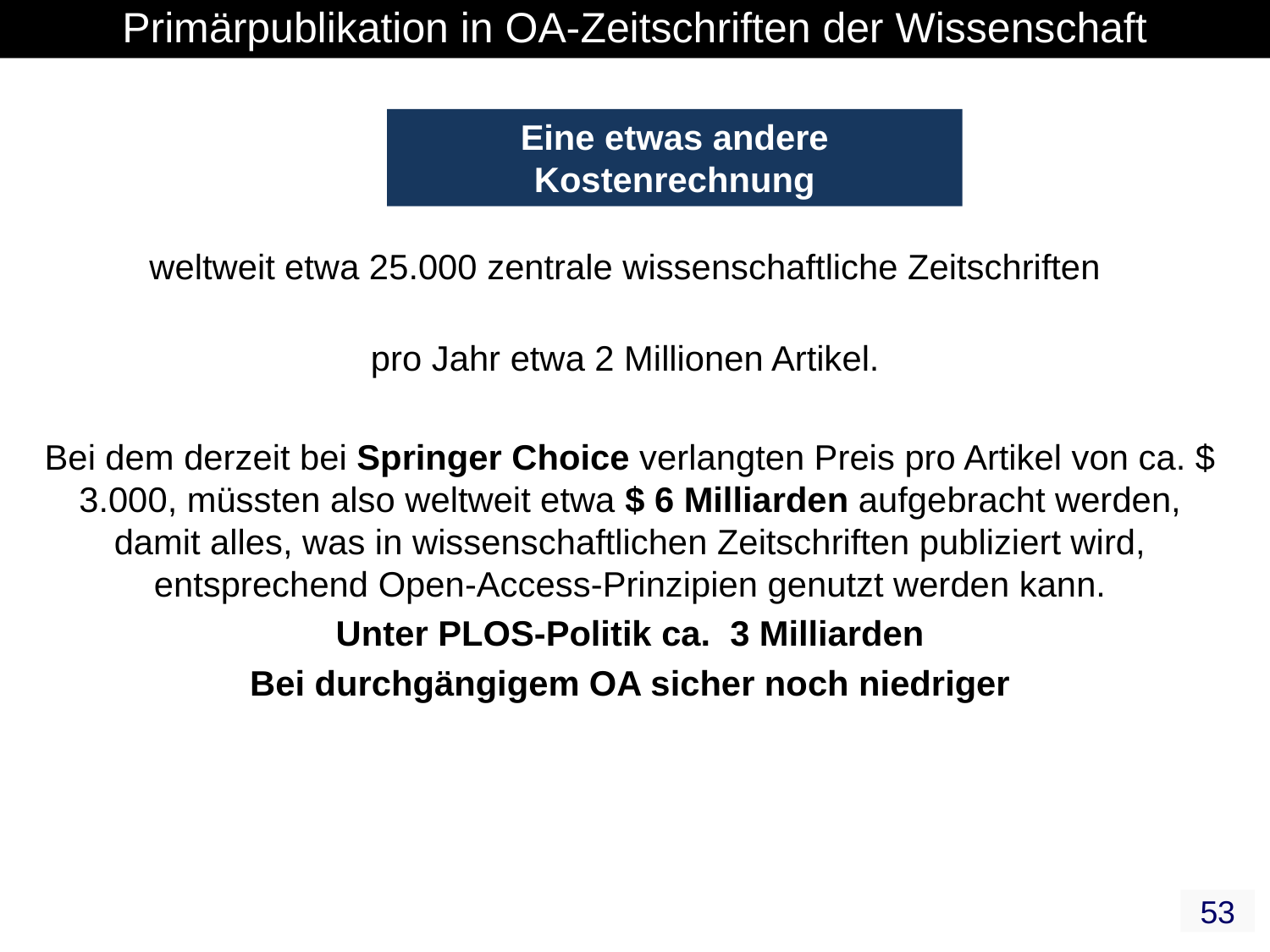

Primärpublikation in OA-Zeitschriften der Wissenschaft
Eine etwas andere Kostenrechnung
weltweit etwa 25.000 zentrale wissenschaftliche Zeitschriften
pro Jahr etwa 2 Millionen Artikel.

Bei dem derzeit bei Springer Choice verlangten Preis pro Artikel von ca. $ 3.000, müssten also weltweit etwa $ 6 Milliarden aufgebracht werden, damit alles, was in wissenschaftlichen Zeitschriften publiziert wird, entsprechend Open-Access-Prinzipien genutzt werden kann.
Unter PLOS-Politik ca.  3 Milliarden
Bei durchgängigem OA sicher noch niedriger